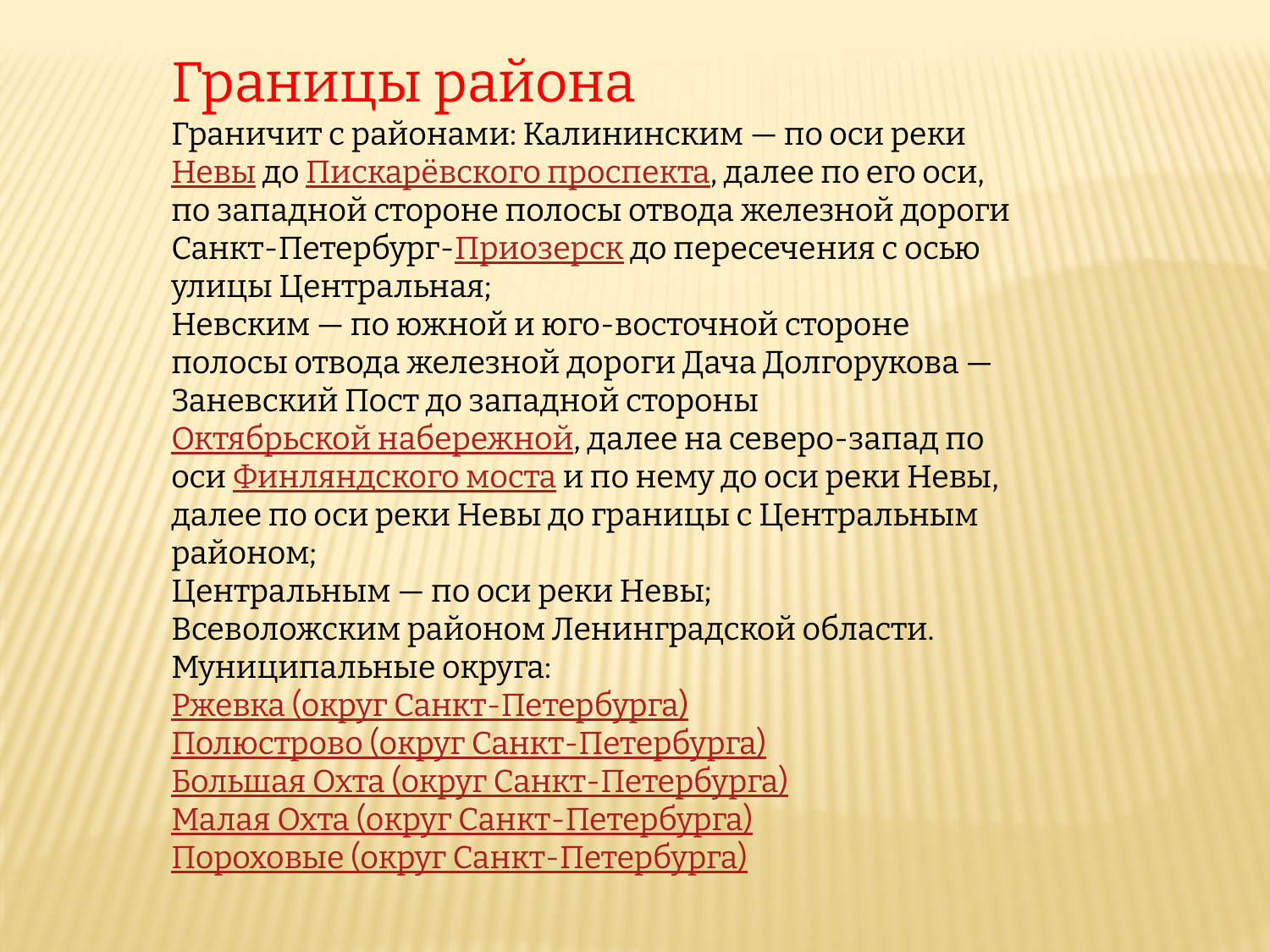

Границы района
Граничит с районами: Калининским — по оси реки Невы до Пискарёвского проспекта, далее по его оси, по западной стороне полосы отвода железной дороги Санкт-Петербург-Приозерск до пересечения с осью улицы Центральная;
Невским — по южной и юго-восточной стороне полосы отвода железной дороги Дача Долгорукова — Заневский Пост до западной стороны Октябрьской набережной, далее на северо-запад по оси Финляндского моста и по нему до оси реки Невы, далее по оси реки Невы до границы с Центральным районом;
Центральным — по оси реки Невы;
Всеволожским районом Ленинградской области.
Муниципальные округа:
Ржевка (округ Санкт-Петербурга)
Полюстрово (округ Санкт-Петербурга)
Большая Охта (округ Санкт-Петербурга)
Малая Охта (округ Санкт-Петербурга)
Пороховые (округ Санкт-Петербурга)